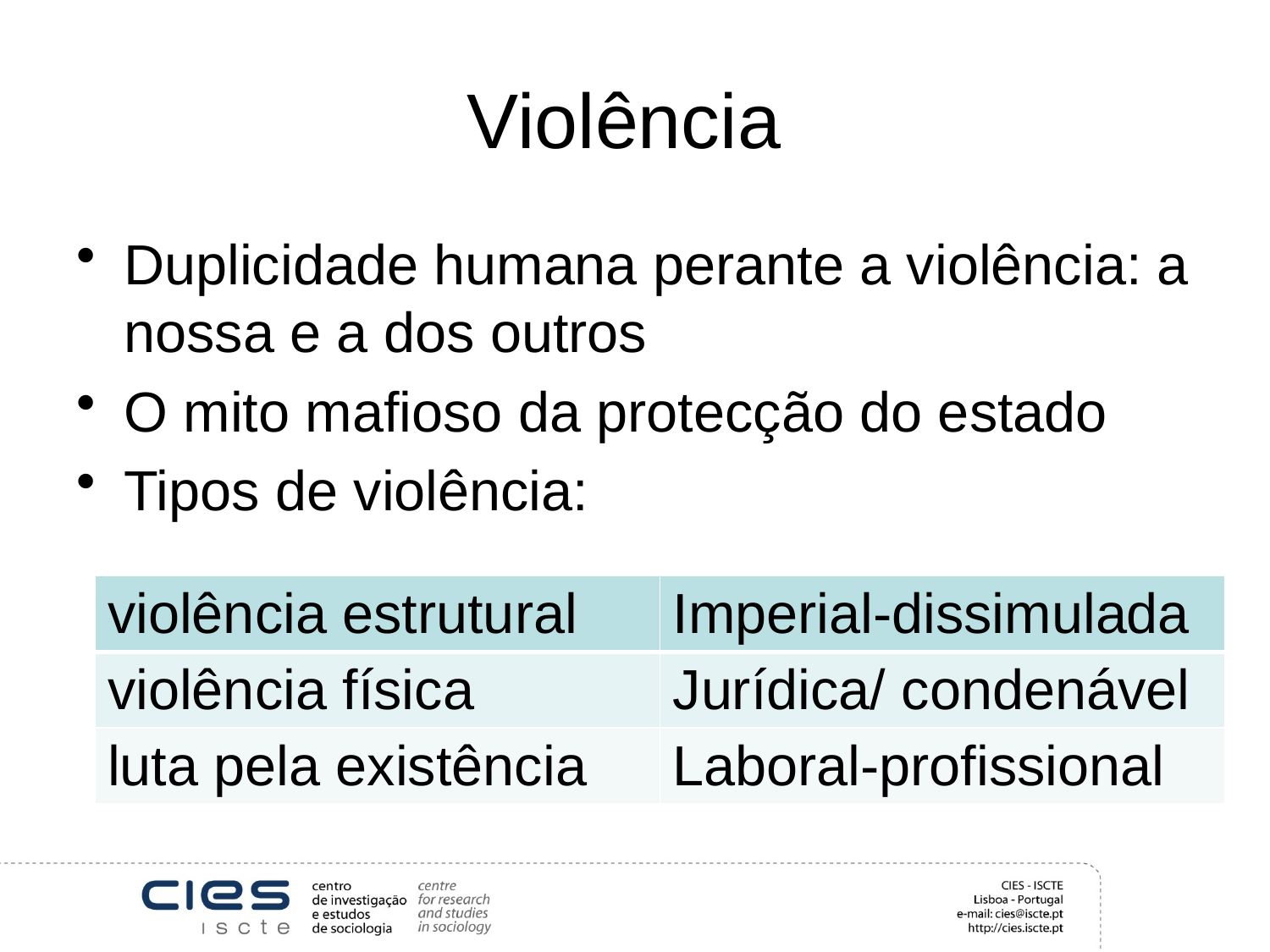

# Violência
Duplicidade humana perante a violência: a nossa e a dos outros
O mito mafioso da protecção do estado
Tipos de violência:

| violência estrutural | Imperial-dissimulada |
| --- | --- |
| violência física | Jurídica/ condenável |
| luta pela existência | Laboral-profissional |